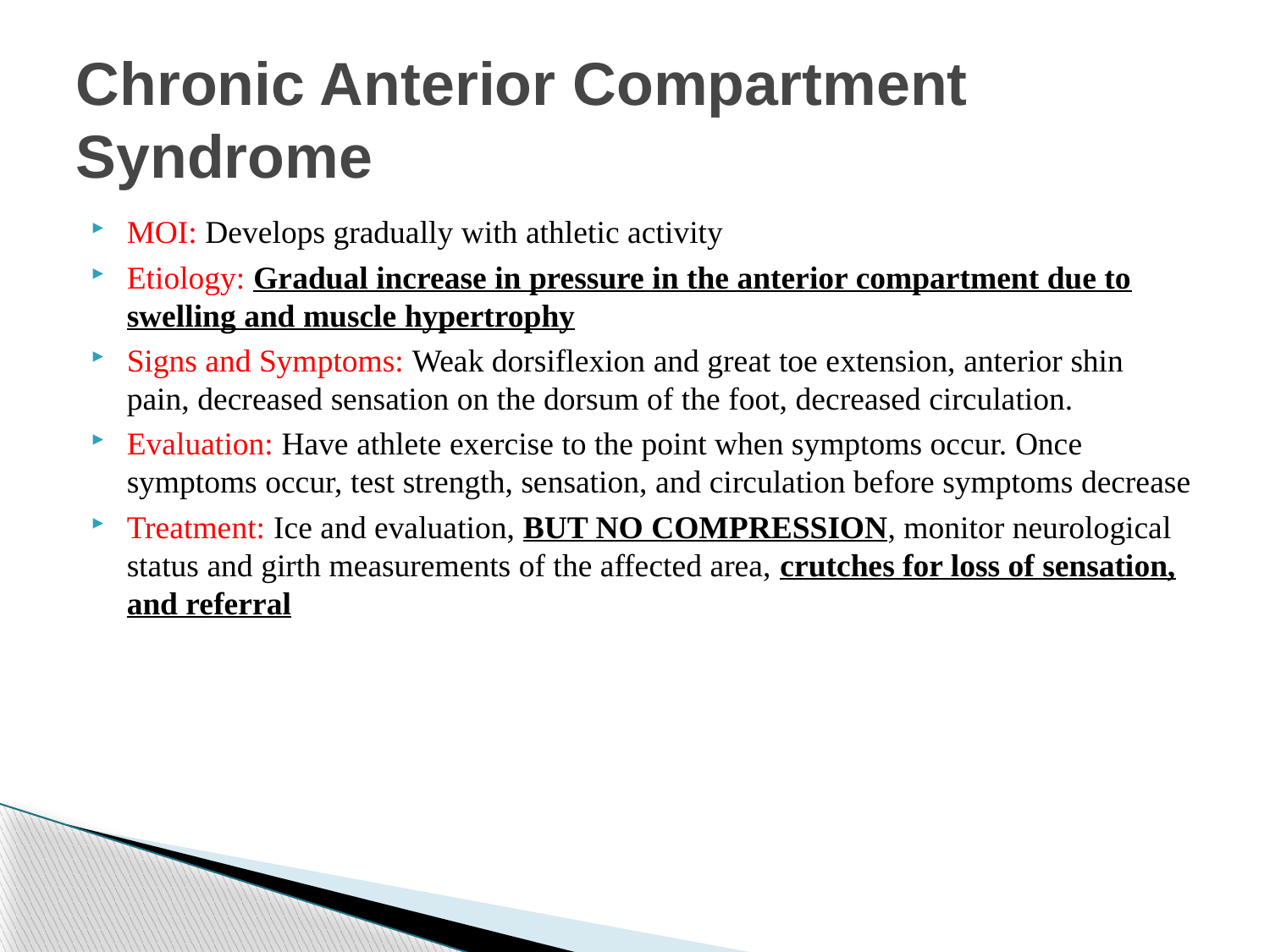

# Chronic Anterior Compartment Syndrome
MOI: Develops gradually with athletic activity
Etiology: Gradual increase in pressure in the anterior compartment due to swelling and muscle hypertrophy
Signs and Symptoms: Weak dorsiflexion and great toe extension, anterior shin pain, decreased sensation on the dorsum of the foot, decreased circulation.
Evaluation: Have athlete exercise to the point when symptoms occur. Once symptoms occur, test strength, sensation, and circulation before symptoms decrease
Treatment: Ice and evaluation, BUT NO COMPRESSION, monitor neurological status and girth measurements of the affected area, crutches for loss of sensation, and referral